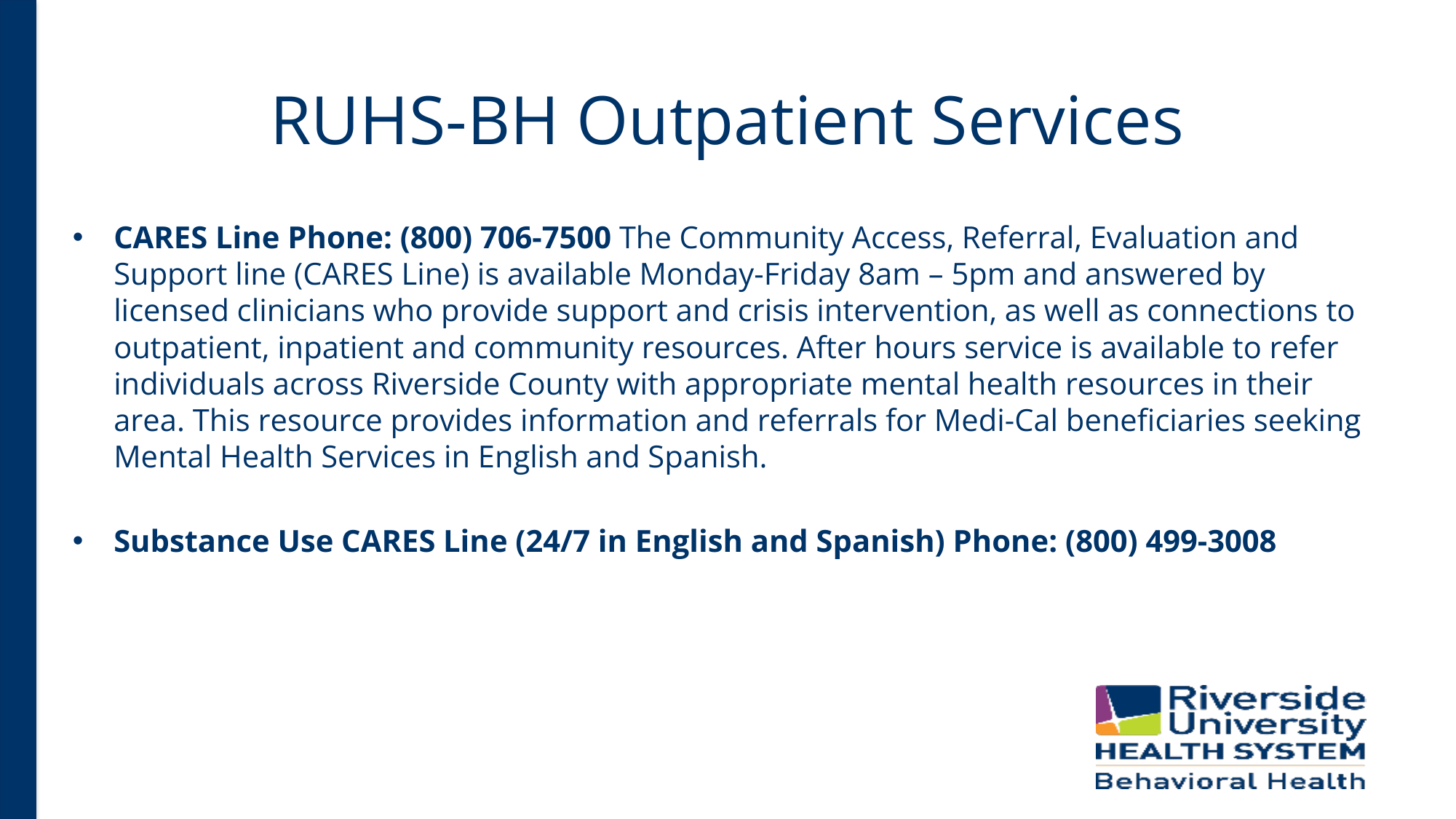

# RUHS-BH Outpatient Services
CARES Line Phone: (800) 706-7500 The Community Access, Referral, Evaluation and Support line (CARES Line) is available Monday-Friday 8am – 5pm and answered by licensed clinicians who provide support and crisis intervention, as well as connections to outpatient, inpatient and community resources. After hours service is available to refer individuals across Riverside County with appropriate mental health resources in their area. This resource provides information and referrals for Medi-Cal beneficiaries seeking Mental Health Services in English and Spanish.

Substance Use CARES Line (24/7 in English and Spanish) Phone: (800) 499-3008